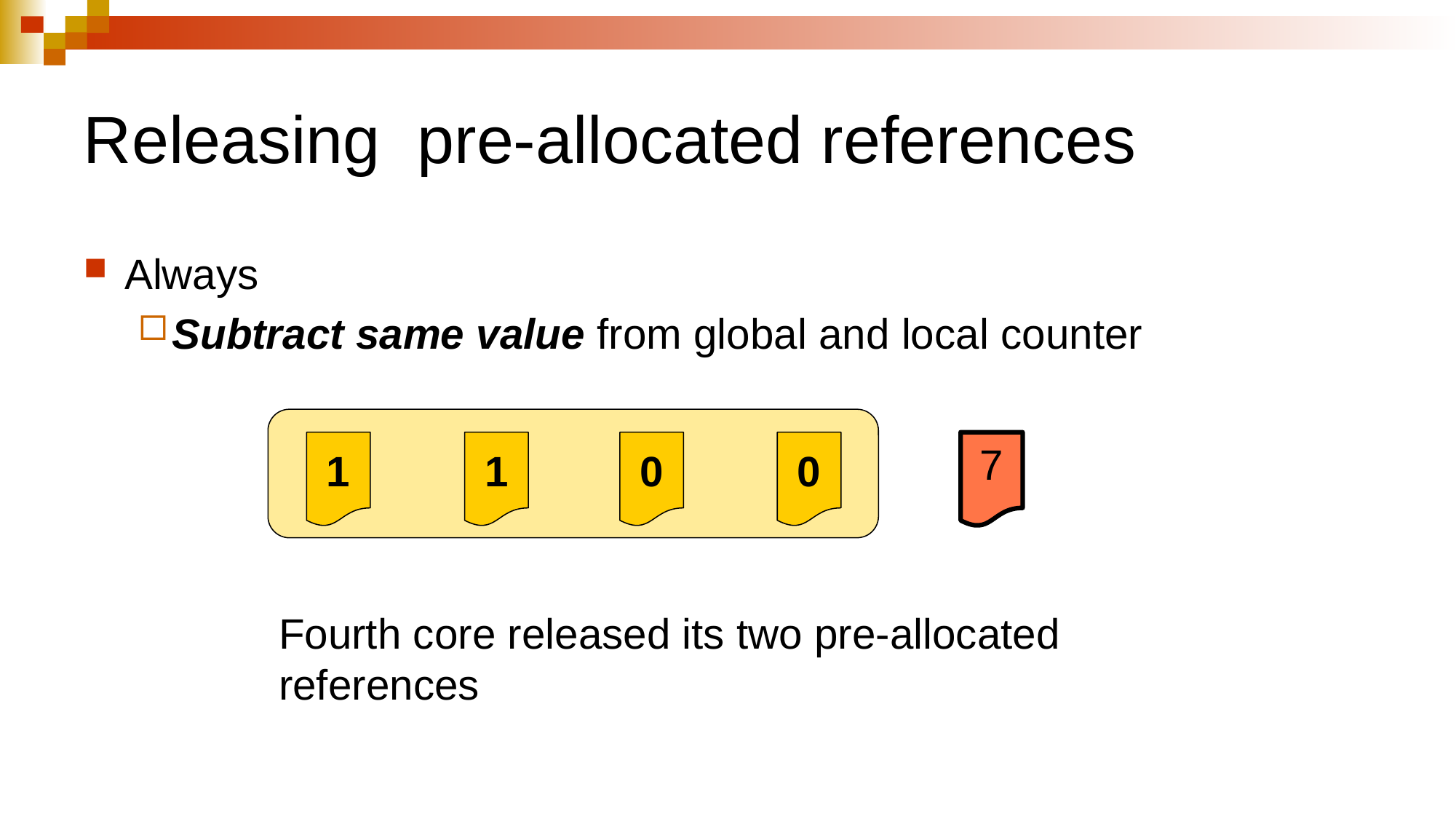

# Releasing  pre-allocated references
Always
Subtract same value from global and local counter

0
0
1
1
7
Fourth core released its two pre-allocated references